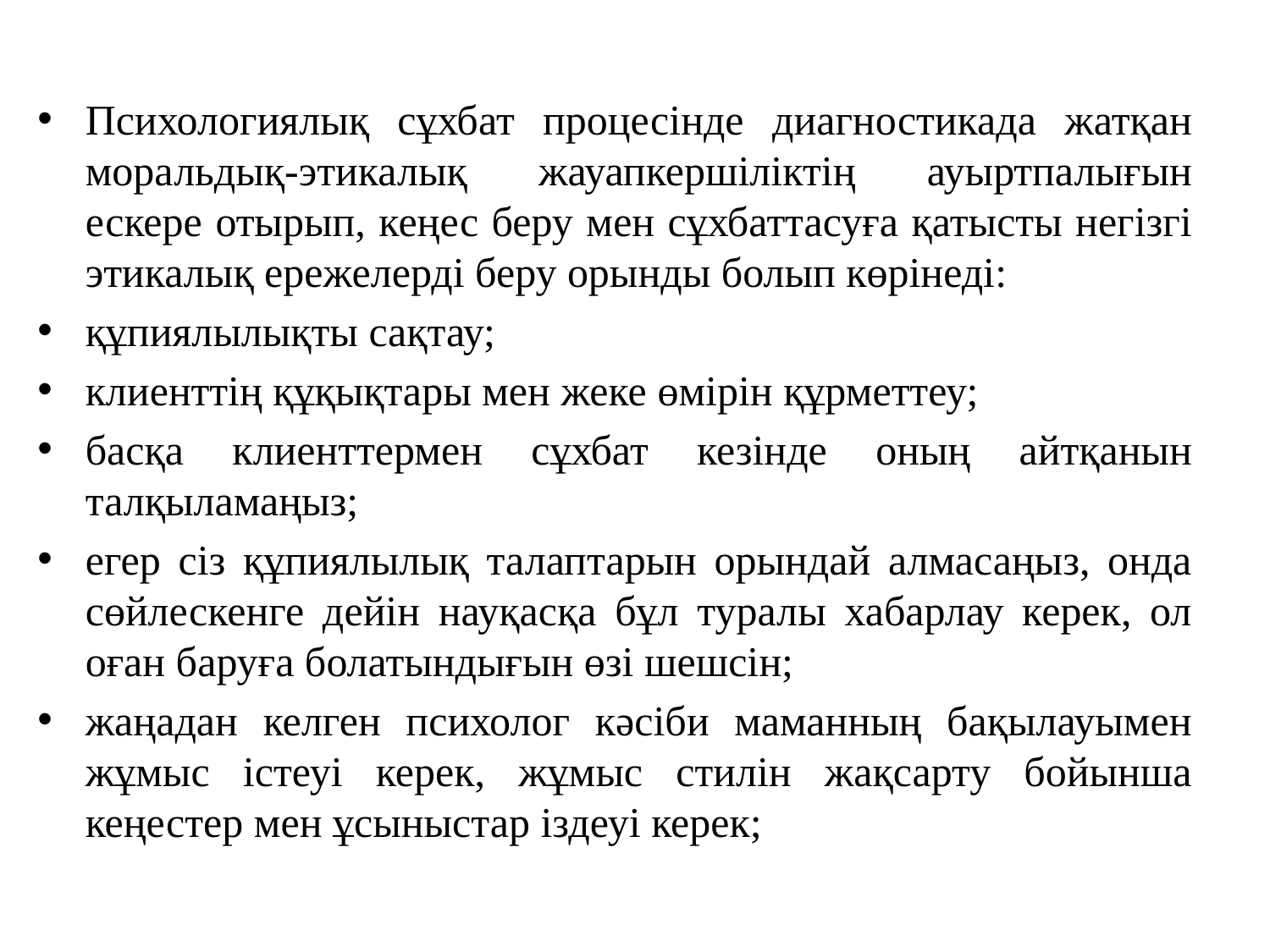

Психологиялық сұхбат процесінде диагностикада жатқан моральдық-этикалық жауапкершіліктің ауыртпалығын ескере отырып, кеңес беру мен сұхбаттасуға қатысты негізгі этикалық ережелерді беру орынды болып көрінеді:
құпиялылықты сақтау;
клиенттің құқықтары мен жеке өмірін құрметтеу;
басқа клиенттермен сұхбат кезінде оның айтқанын талқыламаңыз;
егер сіз құпиялылық талаптарын орындай алмасаңыз, онда сөйлескенге дейін науқасқа бұл туралы хабарлау керек, ол оған баруға болатындығын өзі шешсін;
жаңадан келген психолог кәсіби маманның бақылауымен жұмыс істеуі керек, жұмыс стилін жақсарту бойынша кеңестер мен ұсыныстар іздеуі керек;